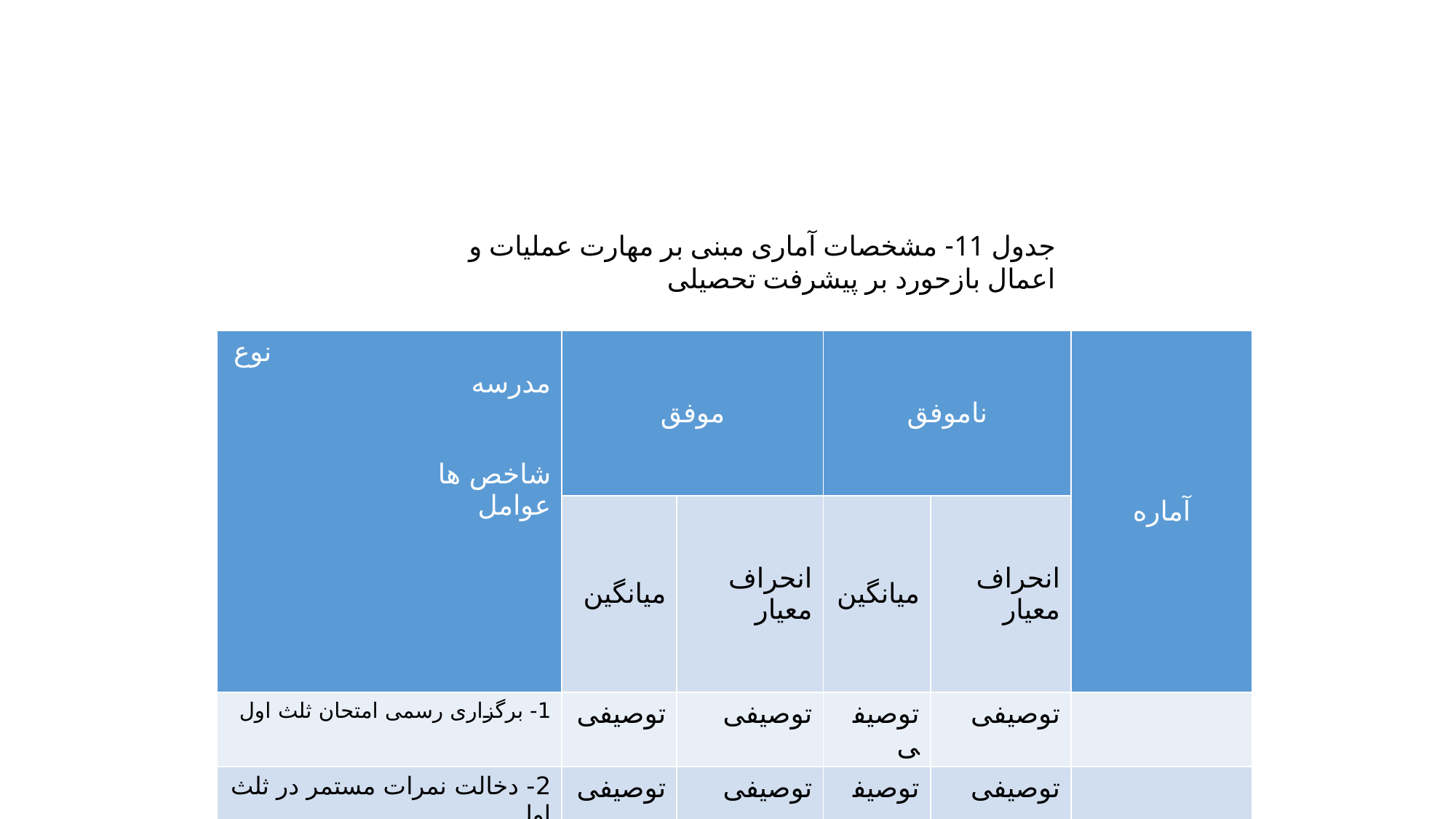

جدول 11- مشخصات آماری مبنی بر مهارت عملیات و اعمال بازحورد بر پیشرفت تحصیلی
| نوع مدرسه شاخص ها عوامل | موفق |  | ناموفق |  | آماره |
| --- | --- | --- | --- | --- | --- |
|  | میانگین | انحراف معیار | میانگین | انحراف معیار |  |
| 1- برگزاری رسمی امتحان ثلث اول | توصیفی | توصیفی | توصیفی | توصیفی |  |
| 2- دخالت نمرات مستمر در ثلث اول | توصیفی | توصیفی | توصیفی | توصیفی |  |
| 3- دخالت نمرات مستمر در ثلث دوم | P1=0/857 | - | P2=0/583 | - | 2/188 |
| 4- امتحانات برگزار شده بجز ثلثها | 8/22 | 11/34 | 6/43 | 8/17 | 1/07 |
| 5- فعالیت های تقویتی بنیه علمی دانش آموزان | P1=0/37 | - | P2=0/1 | - | 2/523 |
| 6- ساعات کلاس تقویتی | 40/08 | 49/14 | 23/52 | 25/64 | 2/99 |